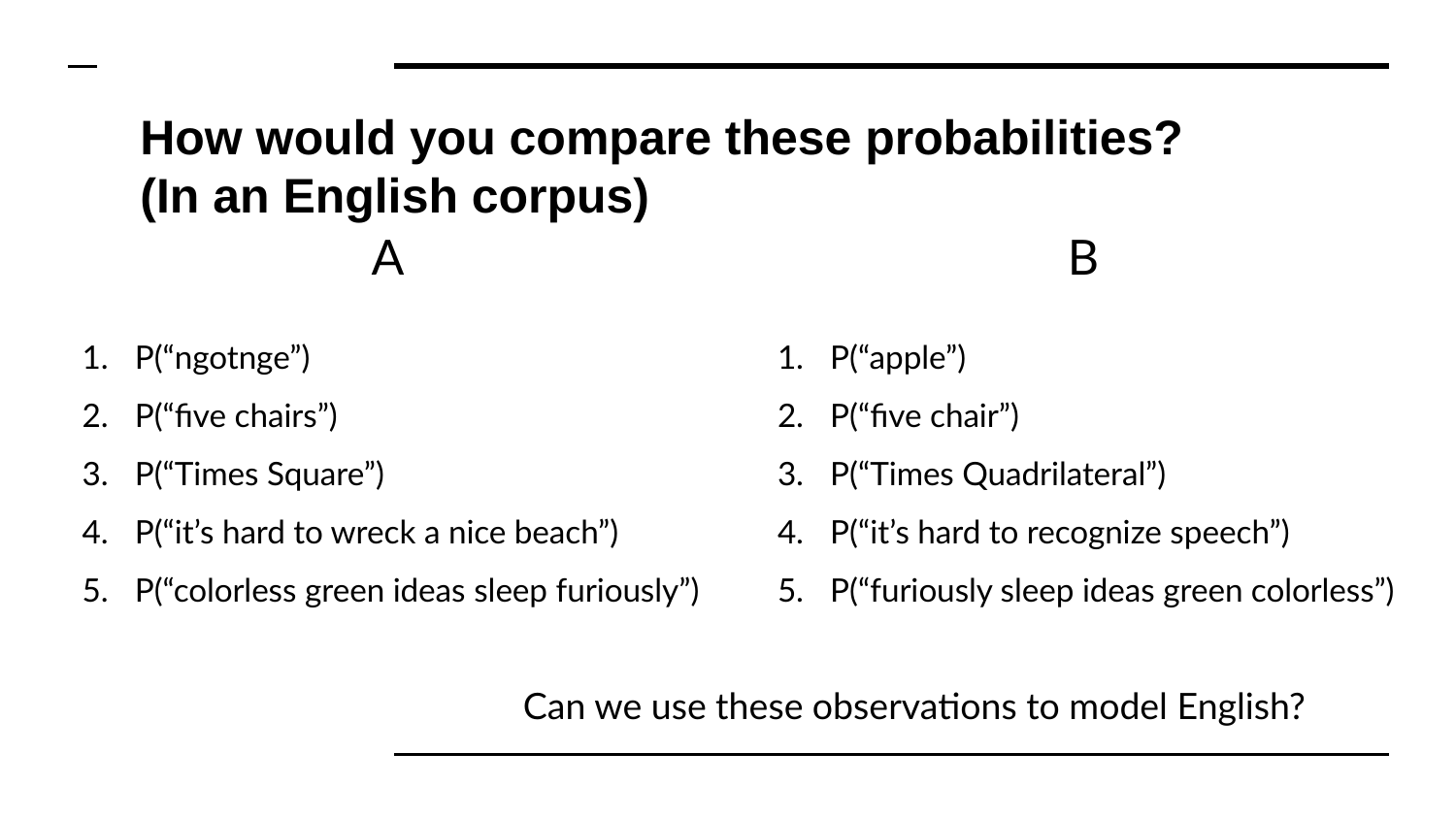

# How would you compare these probabilities?
(In an English corpus)
A
P(“ngotnge”)
P(“five chairs”)
P(“Times Square”)
P(“it’s hard to wreck a nice beach”)
P(“colorless green ideas sleep furiously”)
B
P(“apple”)
P(“five chair”)
P(“Times Quadrilateral”)
P(“it’s hard to recognize speech”)
P(“furiously sleep ideas green colorless”)
Can we use these observations to model English?